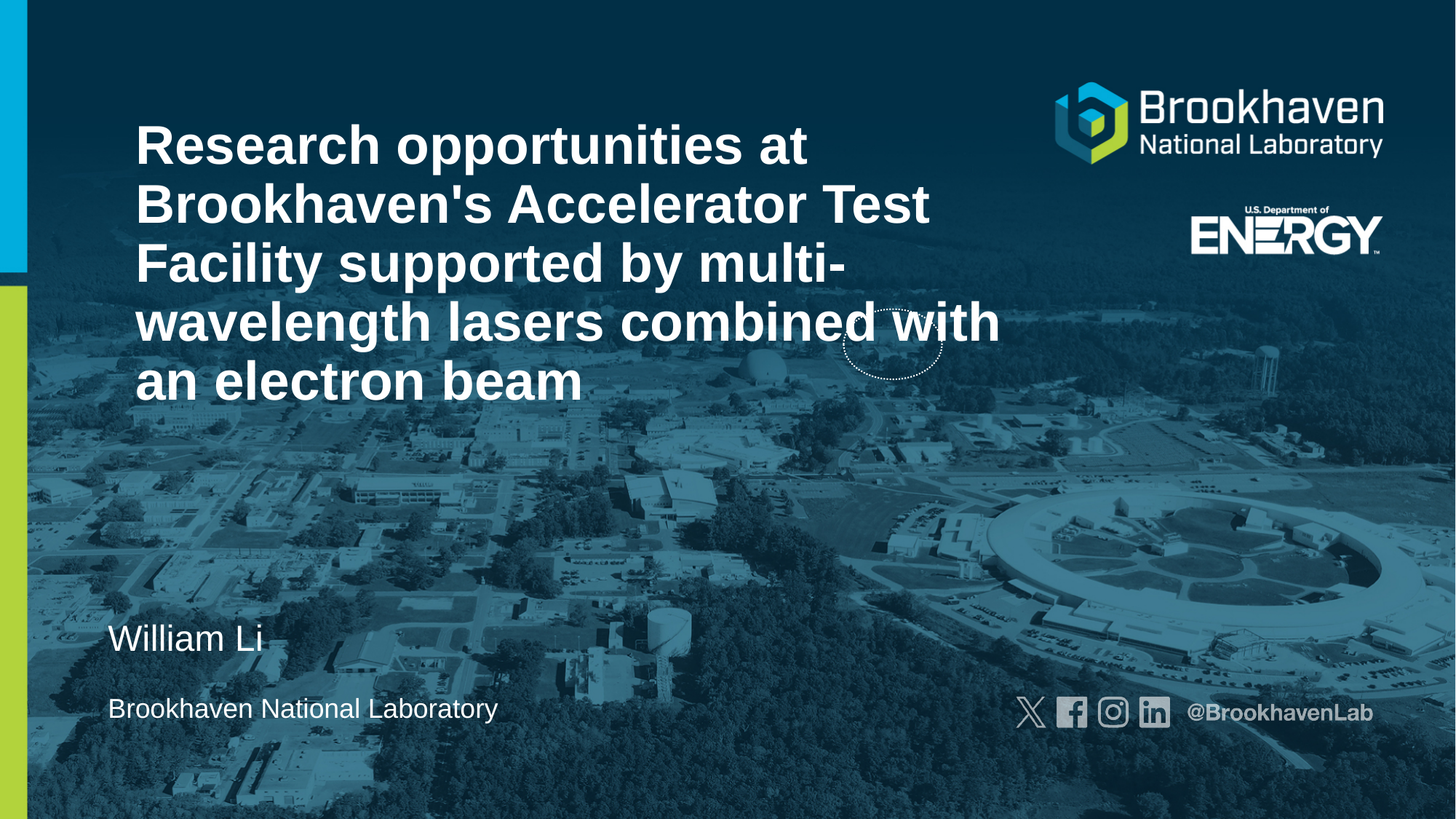

# Research opportunities at Brookhaven's Accelerator Test Facility supported by multi-wavelength lasers combined with an electron beam

William Li
Brookhaven National Laboratory